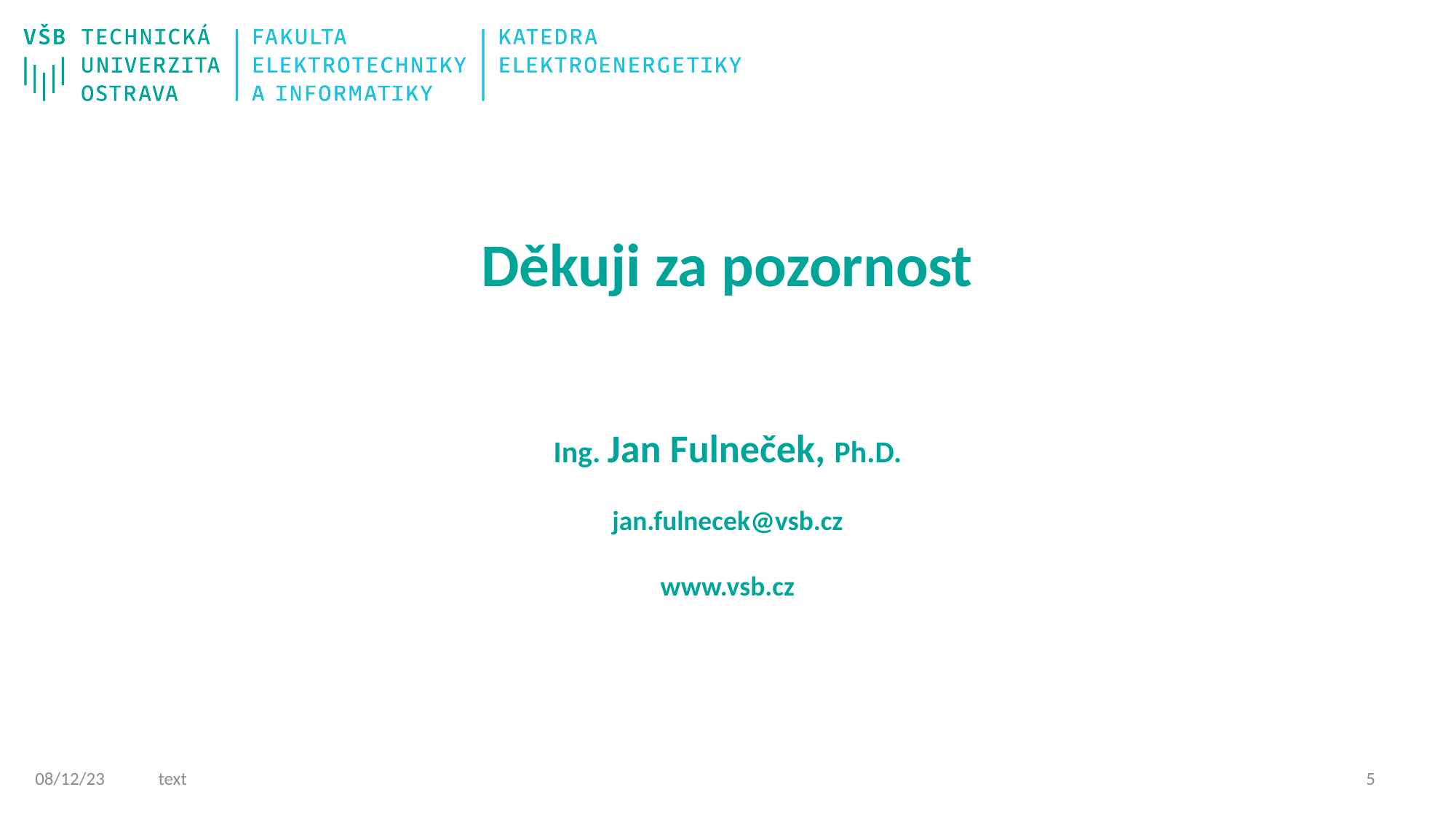

Děkuji za pozornost
Ing. Jan Fulneček, Ph.D.

jan.fulnecek@vsb.cz

www.vsb.cz
text
5
08/12/23